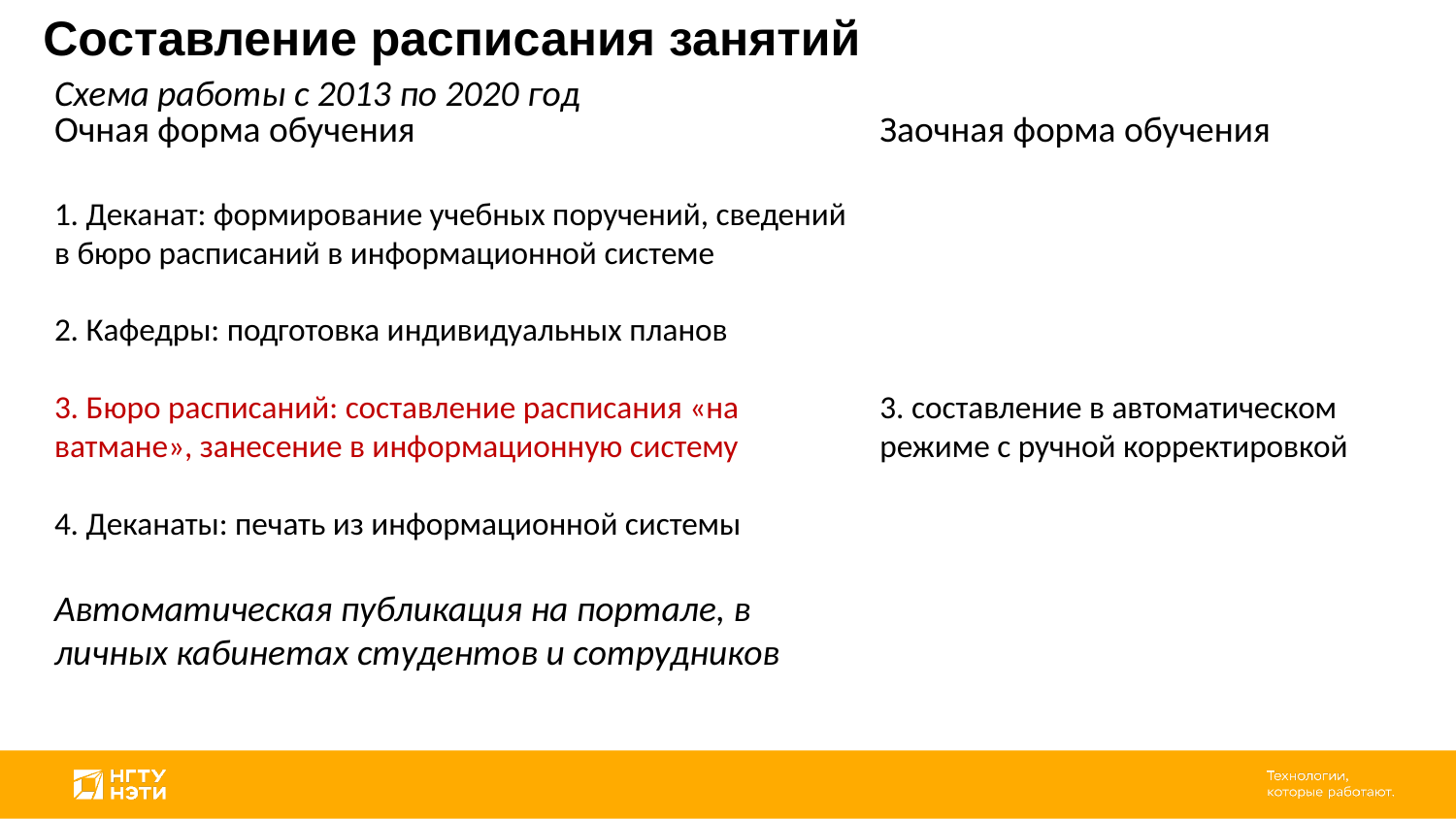

Составление расписания занятий
Схема работы с 2013 по 2020 год

Очная форма обучения

1. Деканат: формирование учебных поручений, сведений в бюро расписаний в информационной системе

2. Кафедры: подготовка индивидуальных планов

3. Бюро расписаний: составление расписания «на ватмане», занесение в информационную систему

4. Деканаты: печать из информационной системы

Автоматическая публикация на портале, в личных кабинетах студентов и сотрудников

Заочная форма обучения

3. составление в автоматическом режиме с ручной корректировкой